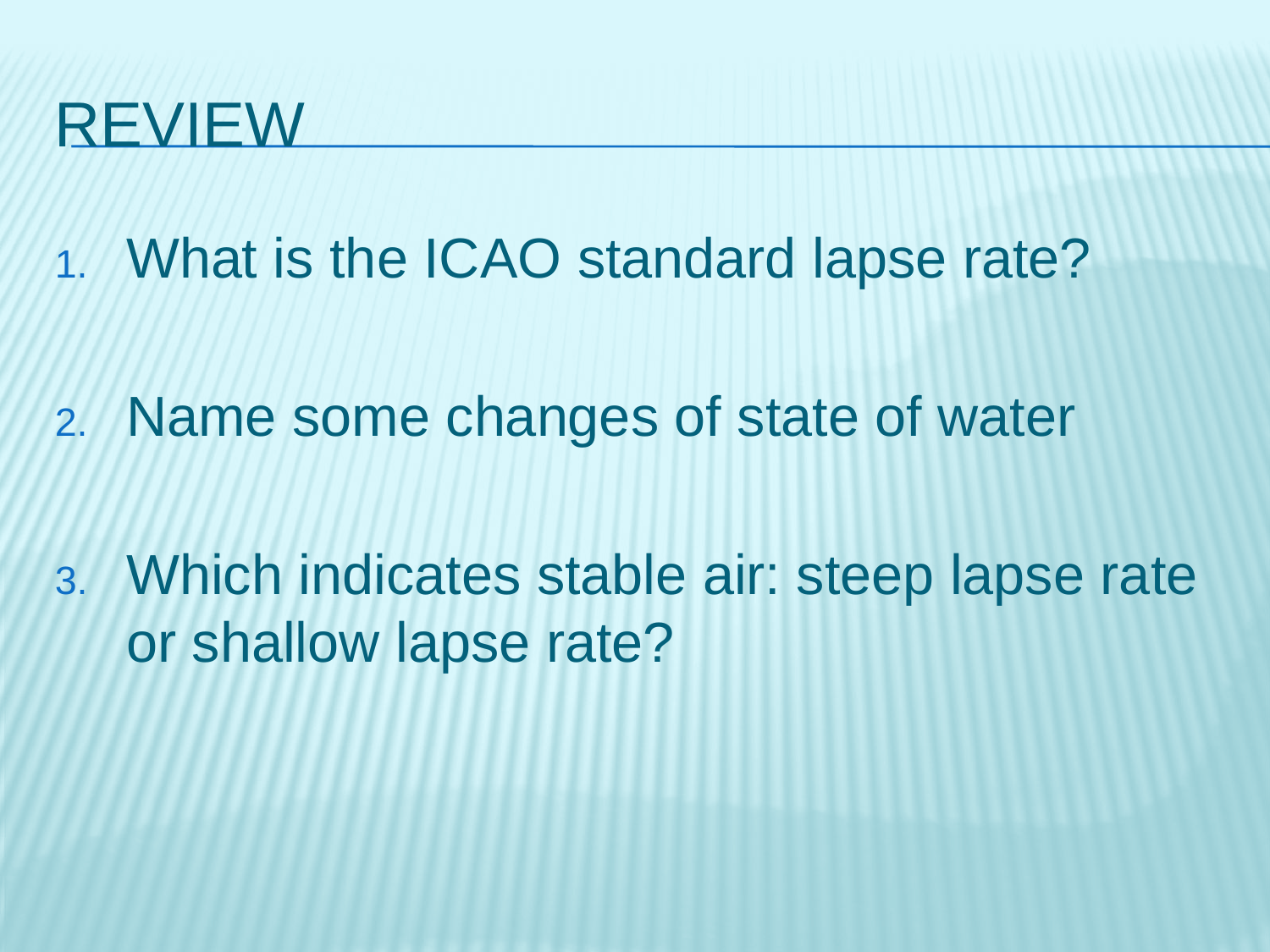

# Review
What is the ICAO standard lapse rate?

Name some changes of state of water

Which indicates stable air: steep lapse rate or shallow lapse rate?